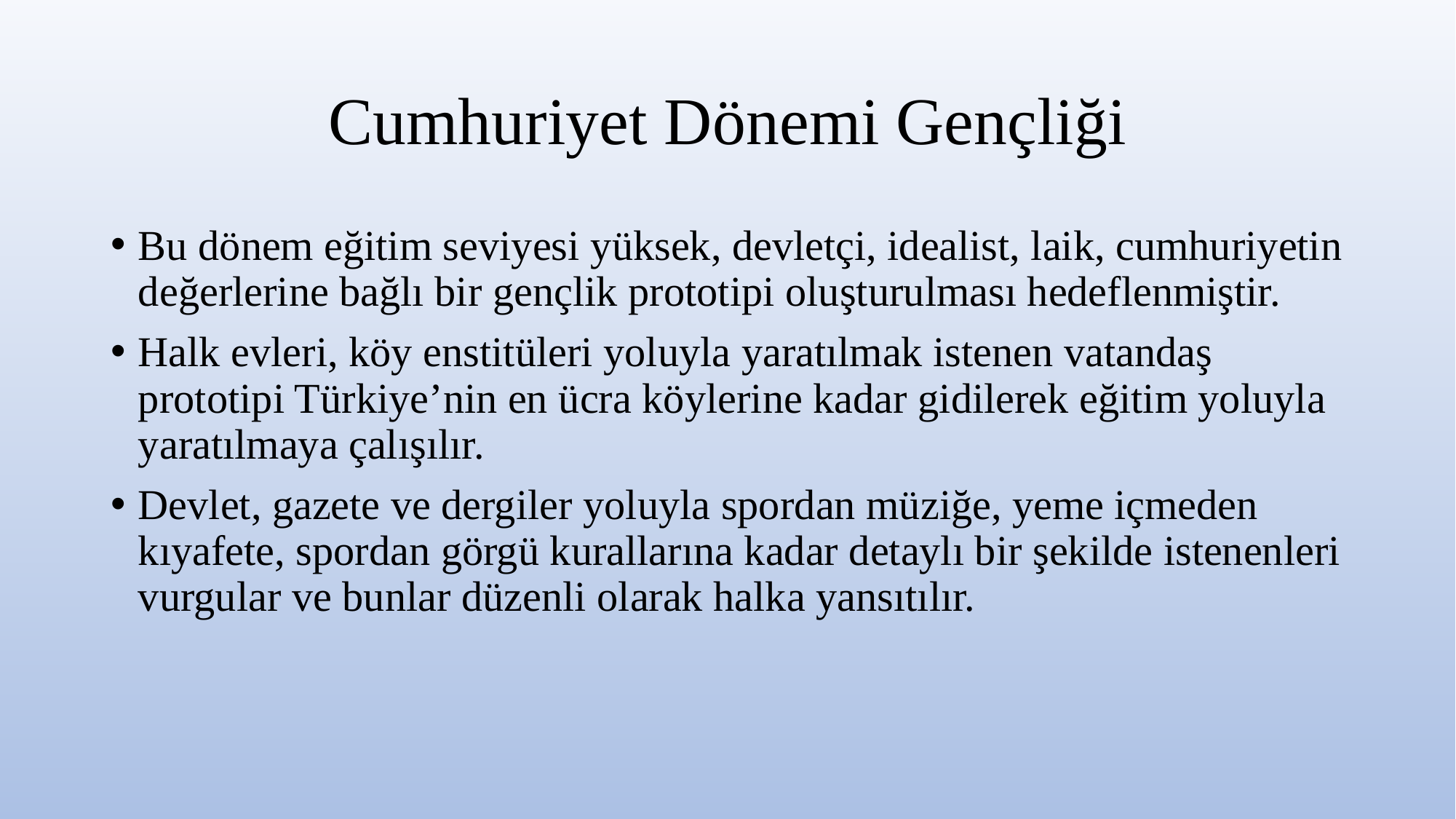

# Cumhuriyet Dönemi Gençliği
Bu dönem eğitim seviyesi yüksek, devletçi, idealist, laik, cumhuriyetin değerlerine bağlı bir gençlik prototipi oluşturulması hedeflenmiştir.
Halk evleri, köy enstitüleri yoluyla yaratılmak istenen vatandaş prototipi Türkiye’nin en ücra köylerine kadar gidilerek eğitim yoluyla yaratılmaya çalışılır.
Devlet, gazete ve dergiler yoluyla spordan müziğe, yeme içmeden kıyafete, spordan görgü kurallarına kadar detaylı bir şekilde istenenleri vurgular ve bunlar düzenli olarak halka yansıtılır.